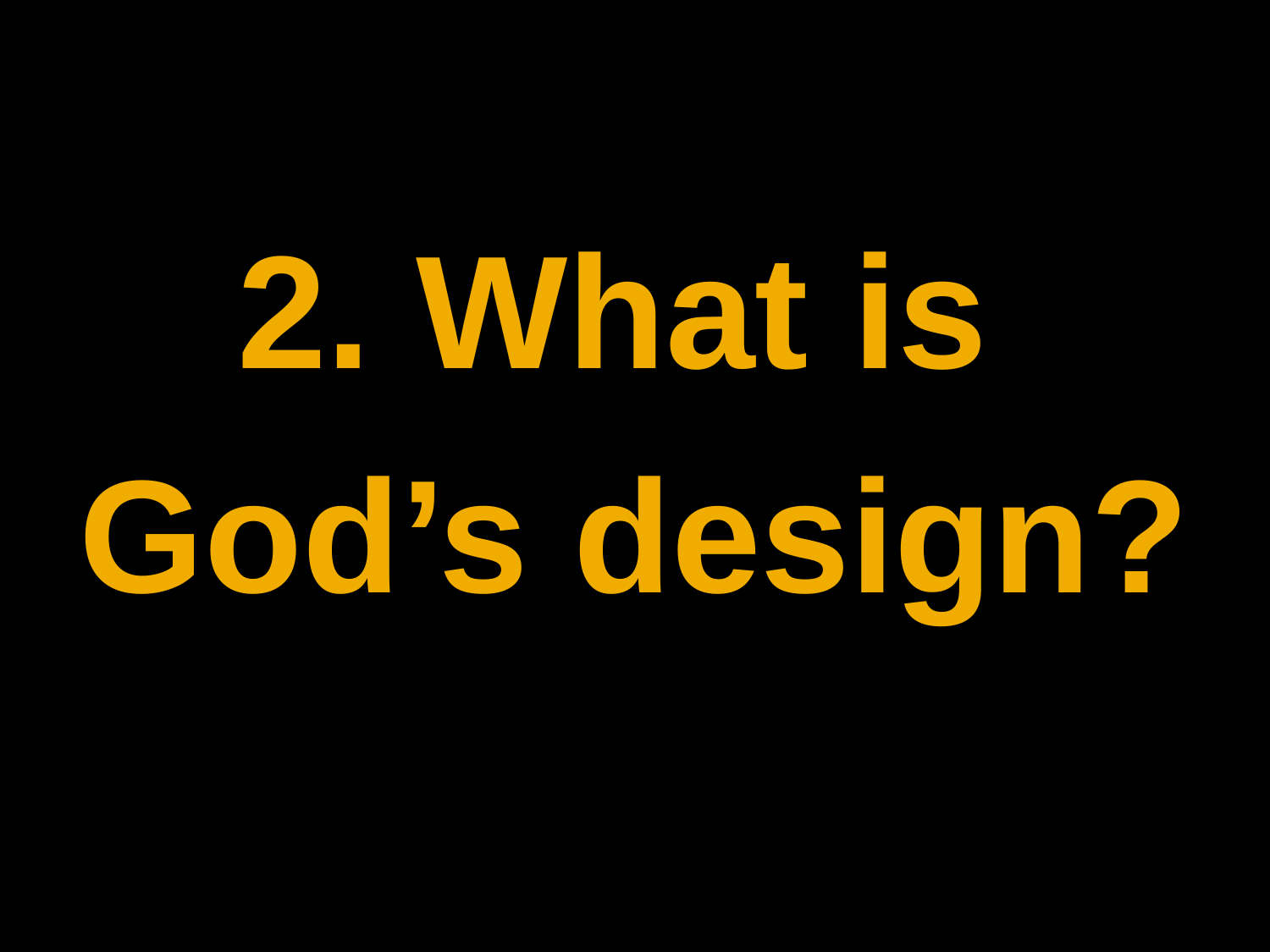

2. What is God’s design?
#
2. What is
God’s design?